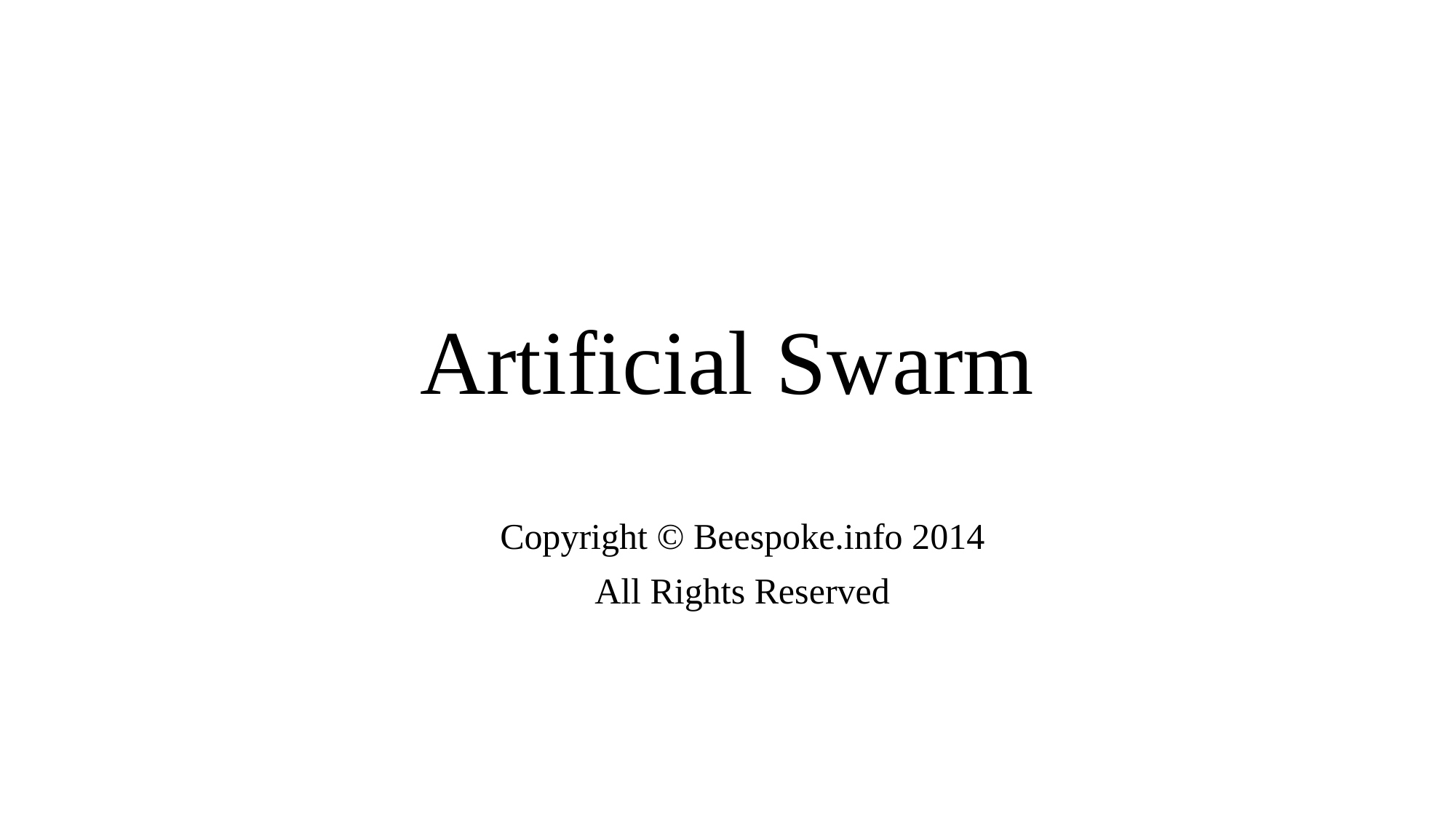

# Artificial Swarm
Copyright © Beespoke.info 2014
All Rights Reserved